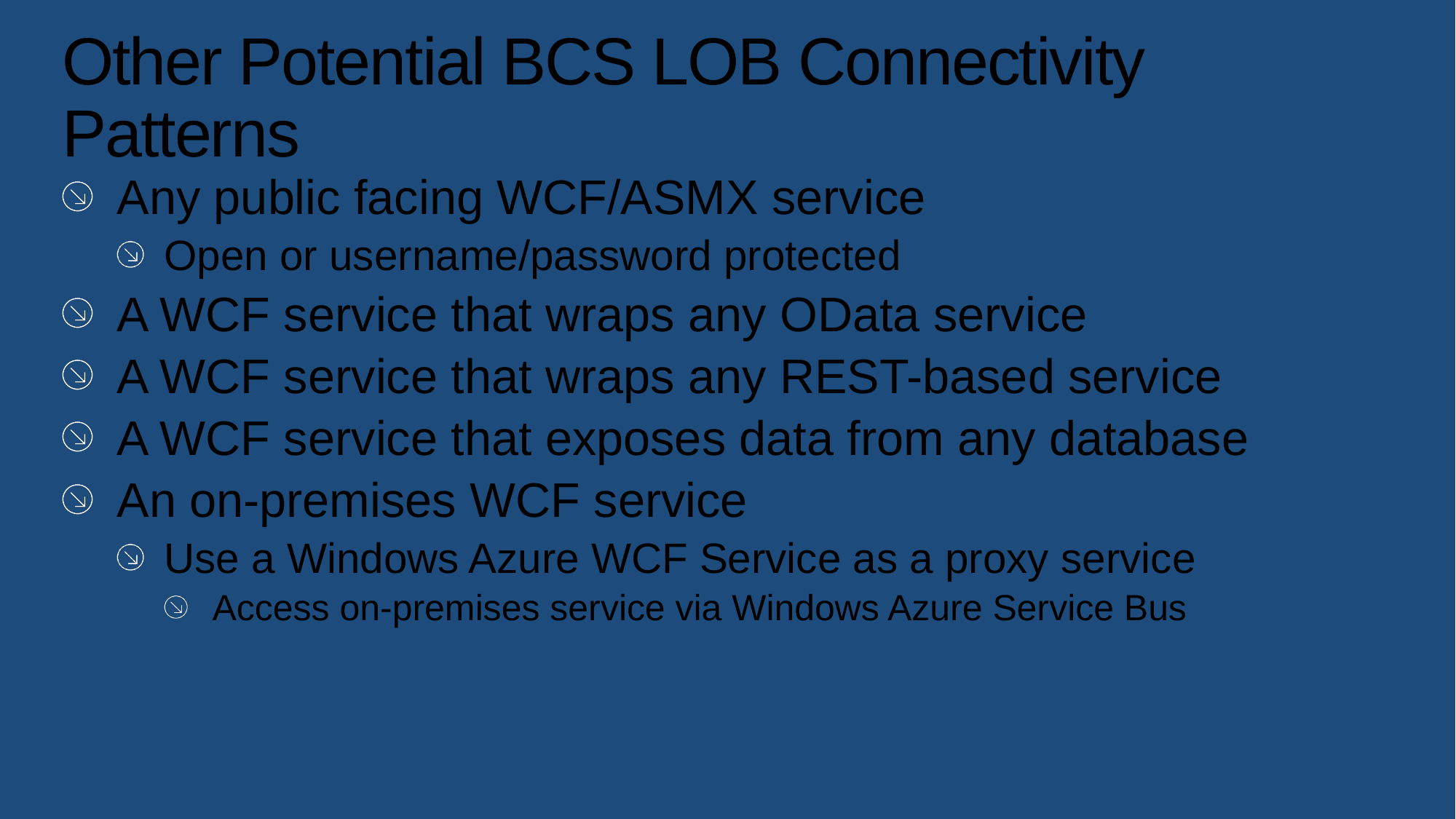

# Other Potential BCS LOB Connectivity Patterns
Any public facing WCF/ASMX service
Open or username/password protected
A WCF service that wraps any OData service
A WCF service that wraps any REST-based service
A WCF service that exposes data from any database
An on-premises WCF service
Use a Windows Azure WCF Service as a proxy service
Access on-premises service via Windows Azure Service Bus